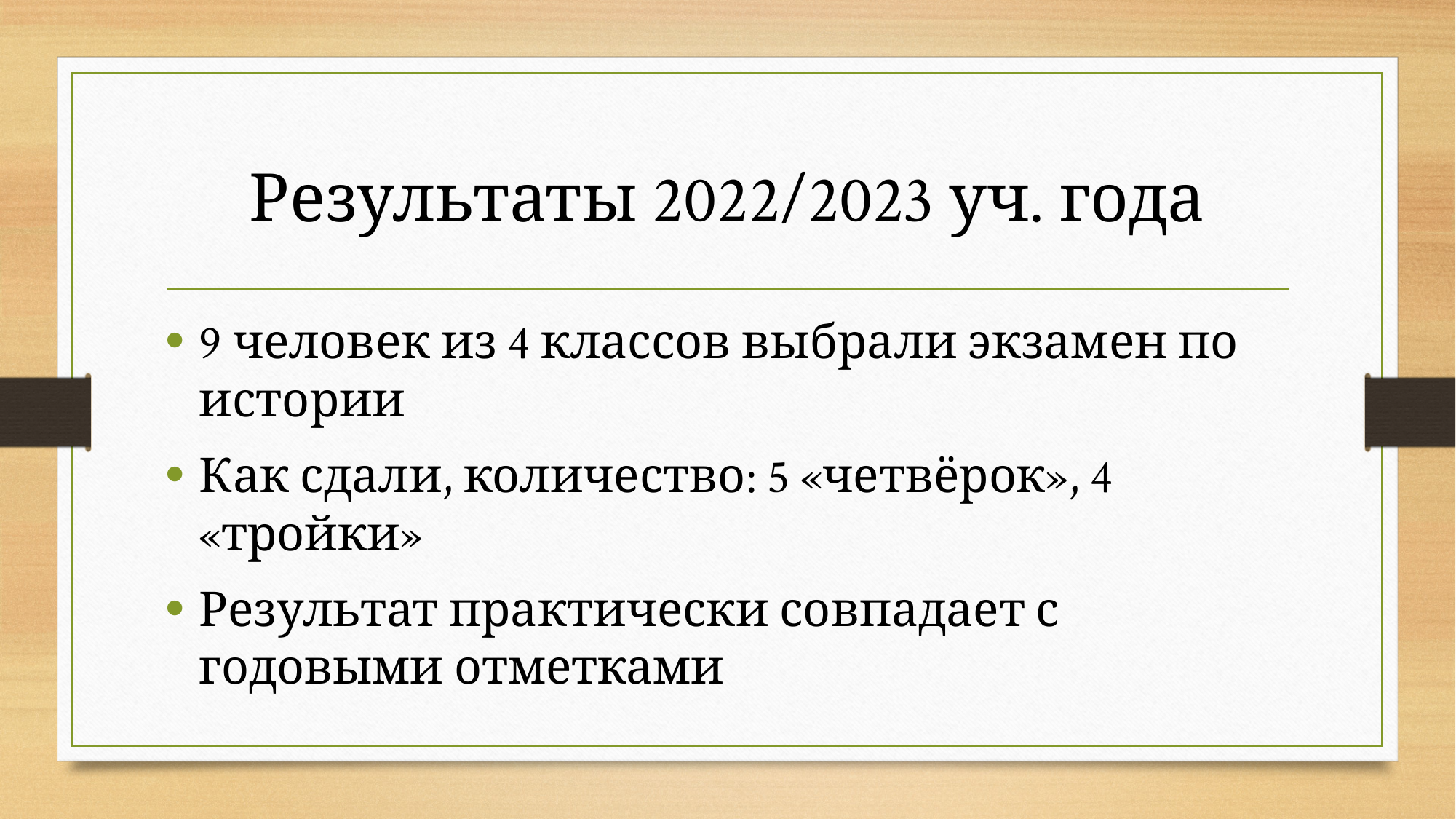

# Результаты 2022/2023 уч. года
9 человек из 4 классов выбрали экзамен по истории
Как сдали, количество: 5 «четвёрок», 4 «тройки»
Результат практически совпадает с годовыми отметками